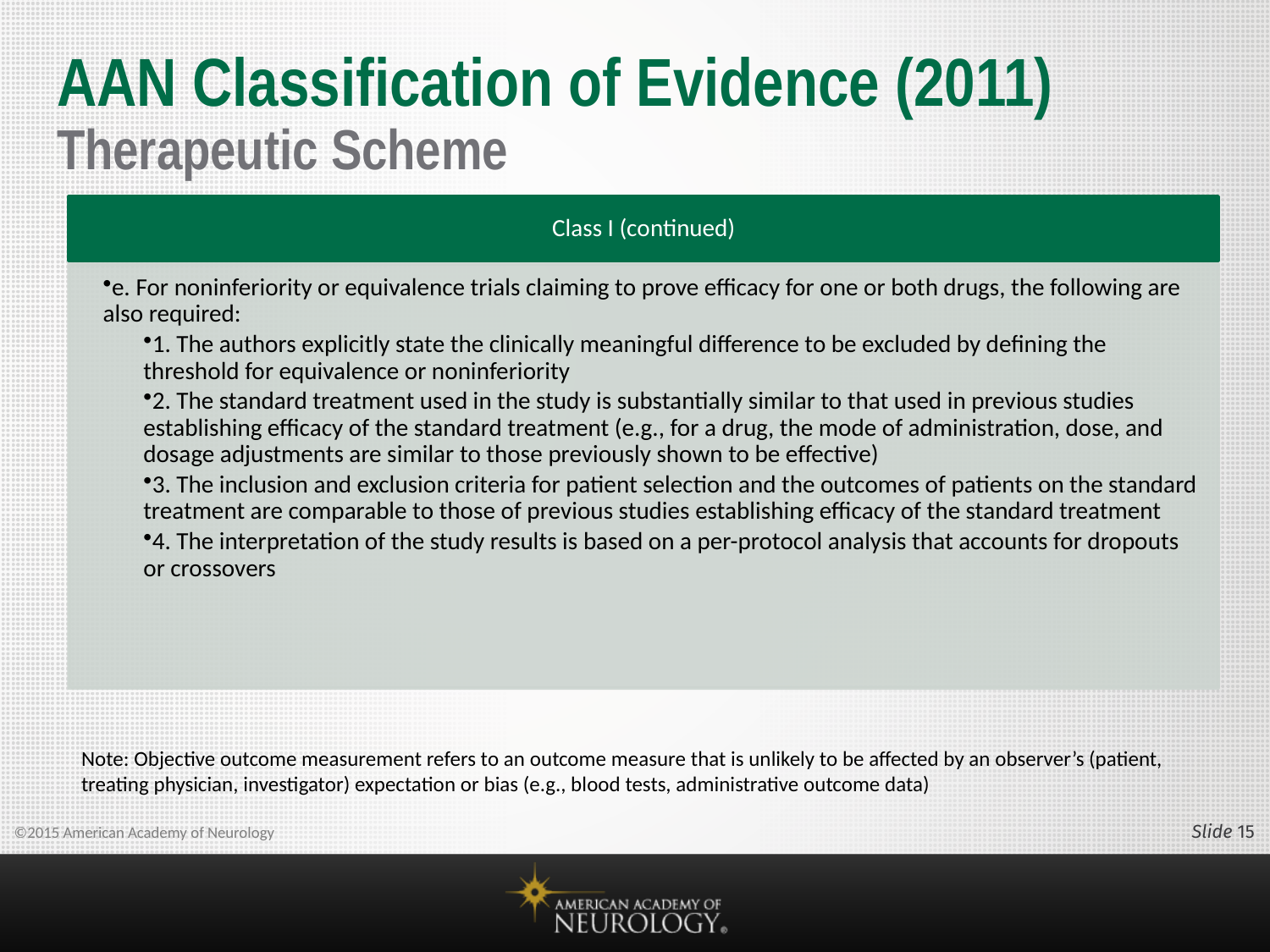

# AAN Classification of Evidence (2011) Therapeutic Scheme
Class I (continued)
e. For noninferiority or equivalence trials claiming to prove efficacy for one or both drugs, the following are also required:
1. The authors explicitly state the clinically meaningful difference to be excluded by defining the threshold for equivalence or noninferiority
2. The standard treatment used in the study is substantially similar to that used in previous studies establishing efficacy of the standard treatment (e.g., for a drug, the mode of administration, dose, and dosage adjustments are similar to those previously shown to be effective)
3. The inclusion and exclusion criteria for patient selection and the outcomes of patients on the standard treatment are comparable to those of previous studies establishing efficacy of the standard treatment
4. The interpretation of the study results is based on a per-protocol analysis that accounts for dropouts or crossovers

Note: Objective outcome measurement refers to an outcome measure that is unlikely to be affected by an observer’s (patient, treating physician, investigator) expectation or bias (e.g., blood tests, administrative outcome data)

Slide 15